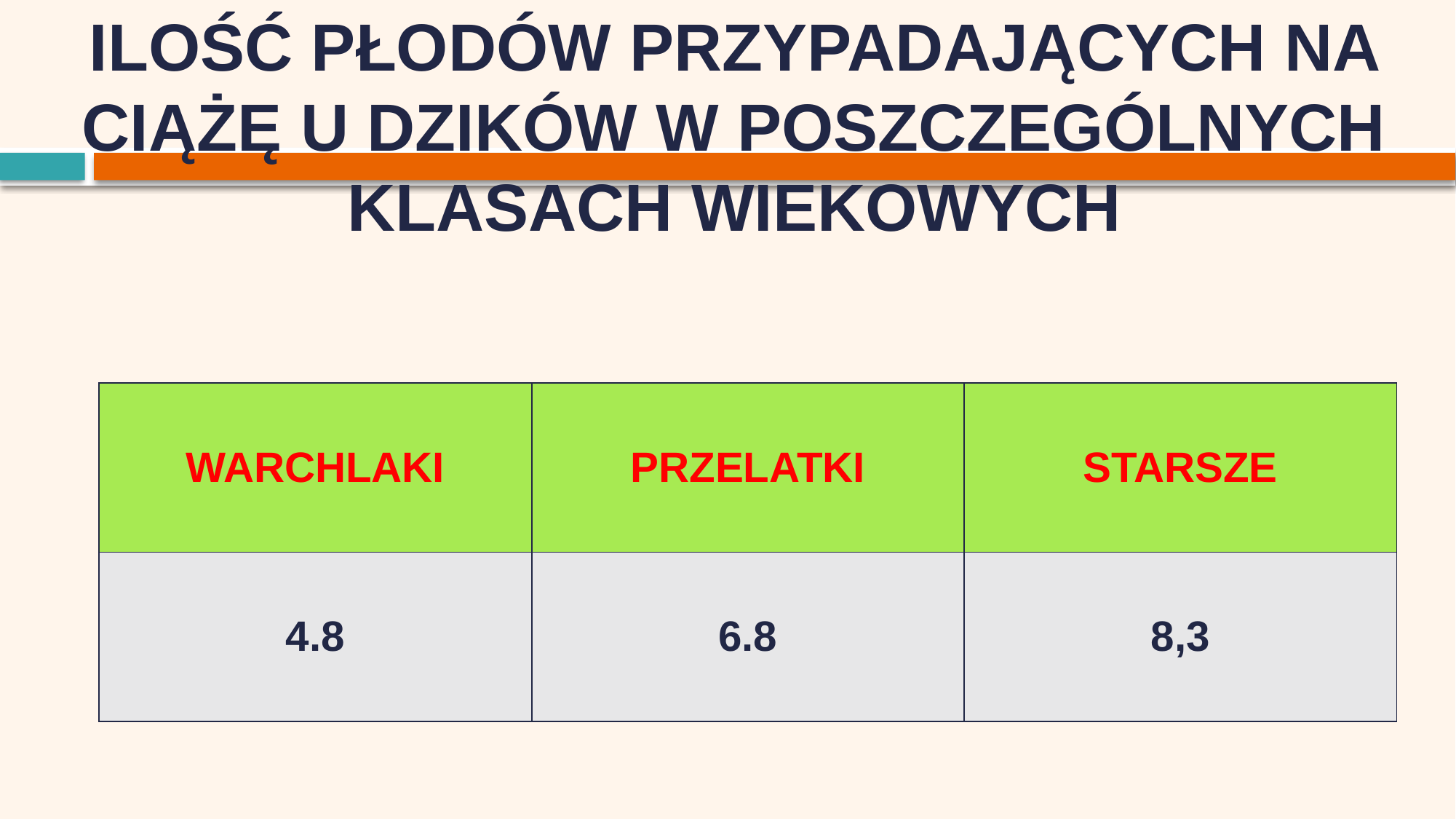

# ILOŚĆ PŁODÓW PRZYPADAJĄCYCH NA CIĄŻĘ U DZIKÓW W POSZCZEGÓLNYCH KLASACH WIEKOWYCH
| WARCHLAKI | PRZELATKI | STARSZE |
| --- | --- | --- |
| 4.8 | 6.8 | 8,3 |